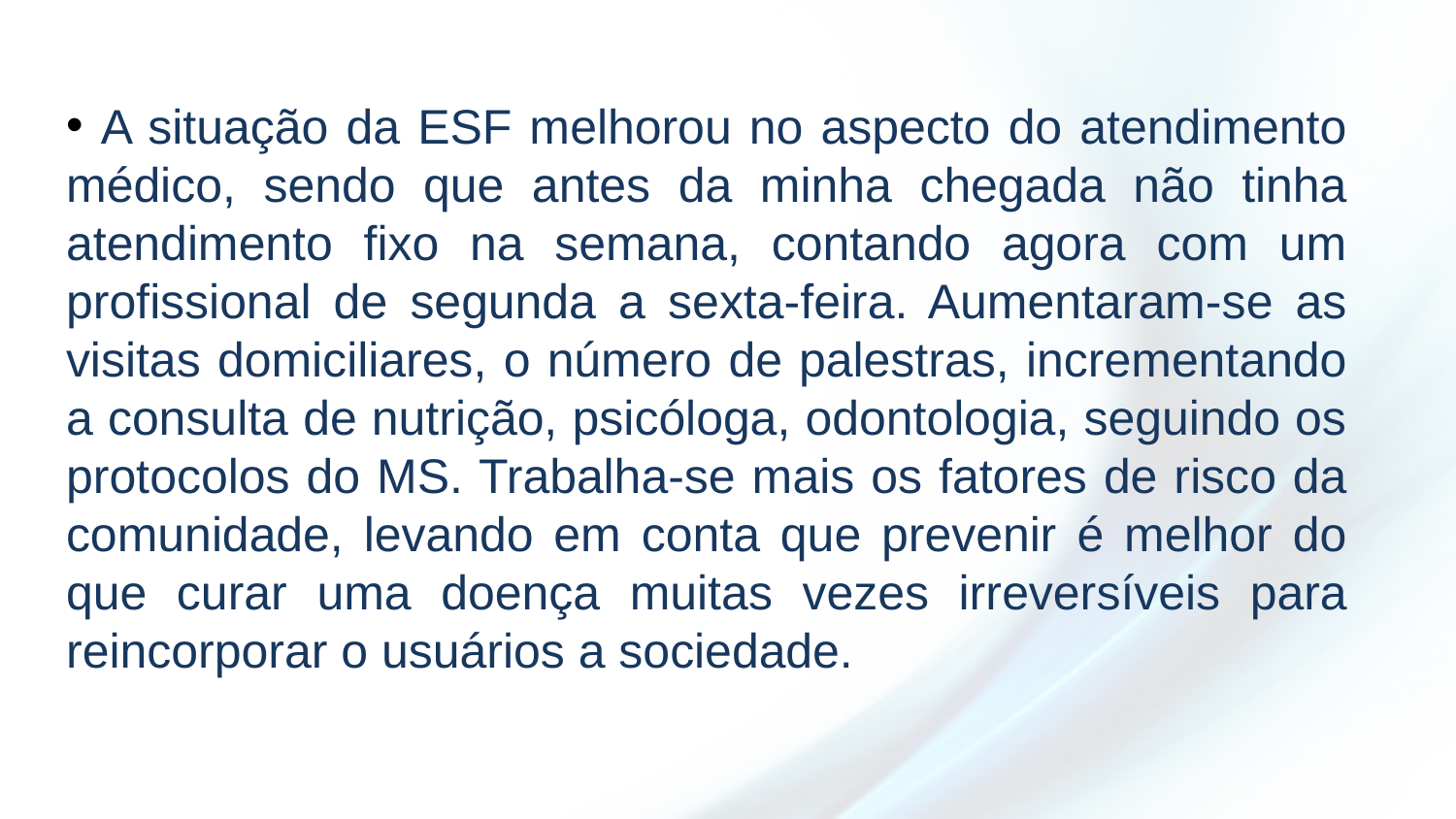

A situação da ESF melhorou no aspecto do atendimento médico, sendo que antes da minha chegada não tinha atendimento fixo na semana, contando agora com um profissional de segunda a sexta-feira. Aumentaram-se as visitas domiciliares, o número de palestras, incrementando a consulta de nutrição, psicóloga, odontologia, seguindo os protocolos do MS. Trabalha-se mais os fatores de risco da comunidade, levando em conta que prevenir é melhor do que curar uma doença muitas vezes irreversíveis para reincorporar o usuários a sociedade.